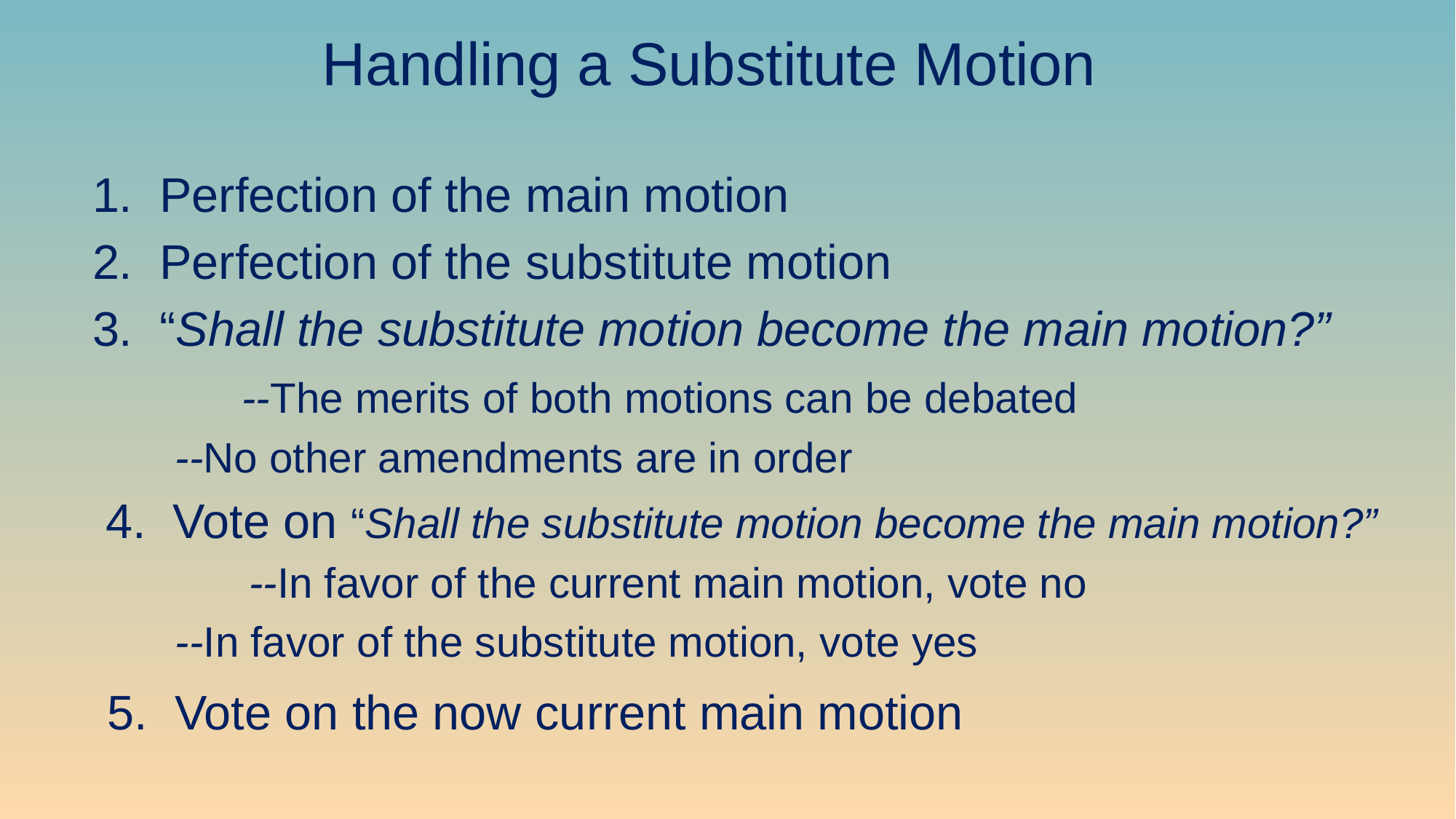

# Handling a Substitute Motion
1.  Perfection of the main motion
2.  Perfection of the substitute motion
3.  “Shall the substitute motion become the main motion?”
	   --The merits of both motions can be debated
       --No other amendments are in order
 4.  Vote on “Shall the substitute motion become the main motion?”
	    --In favor of the current main motion, vote no
       --In favor of the substitute motion, vote yes
 5.  Vote on the now current main motion